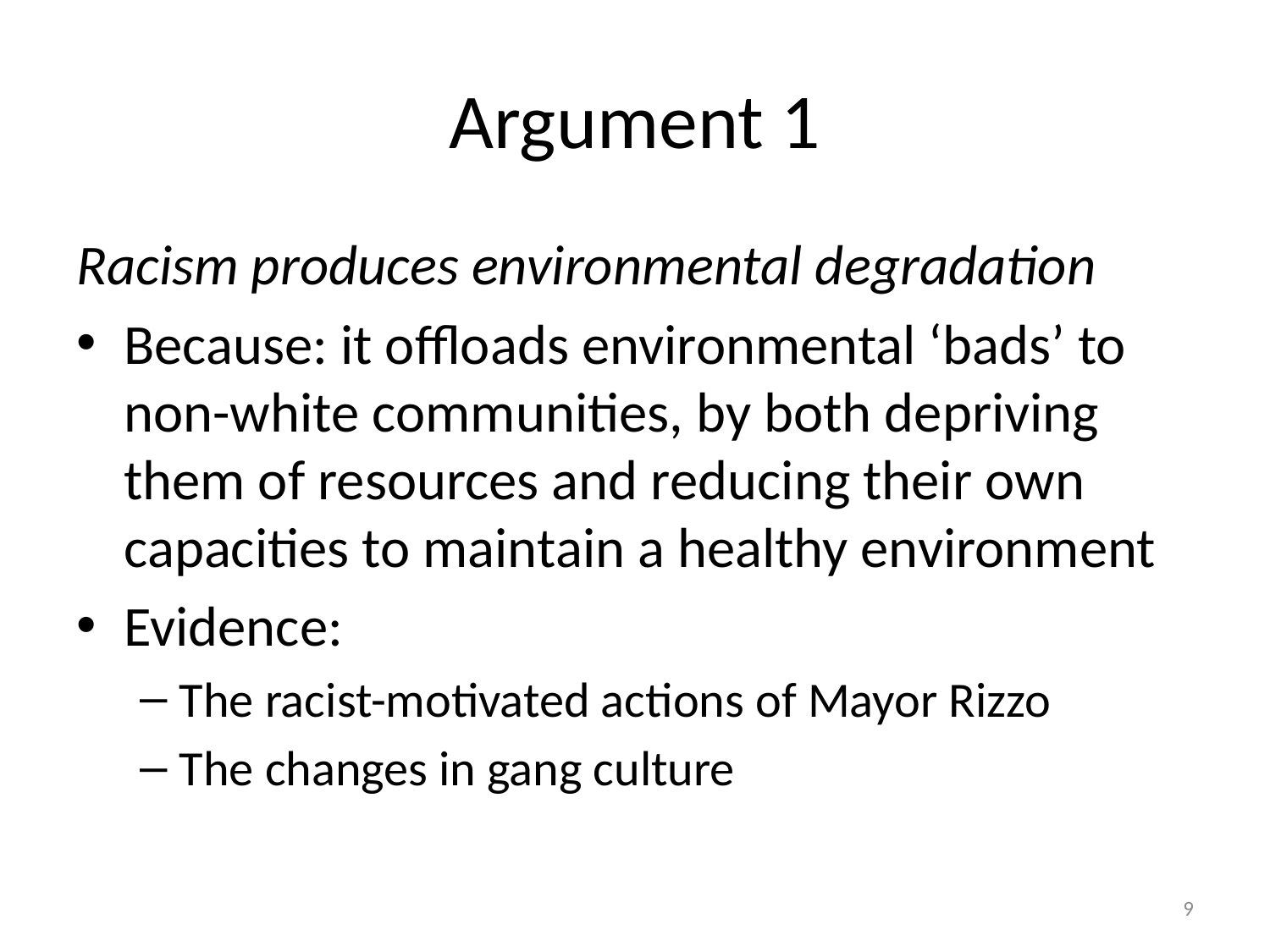

# Argument 1
Racism produces environmental degradation
Because: it offloads environmental ‘bads’ to non-white communities, by both depriving them of resources and reducing their own capacities to maintain a healthy environment
Evidence:
The racist-motivated actions of Mayor Rizzo
The changes in gang culture
9